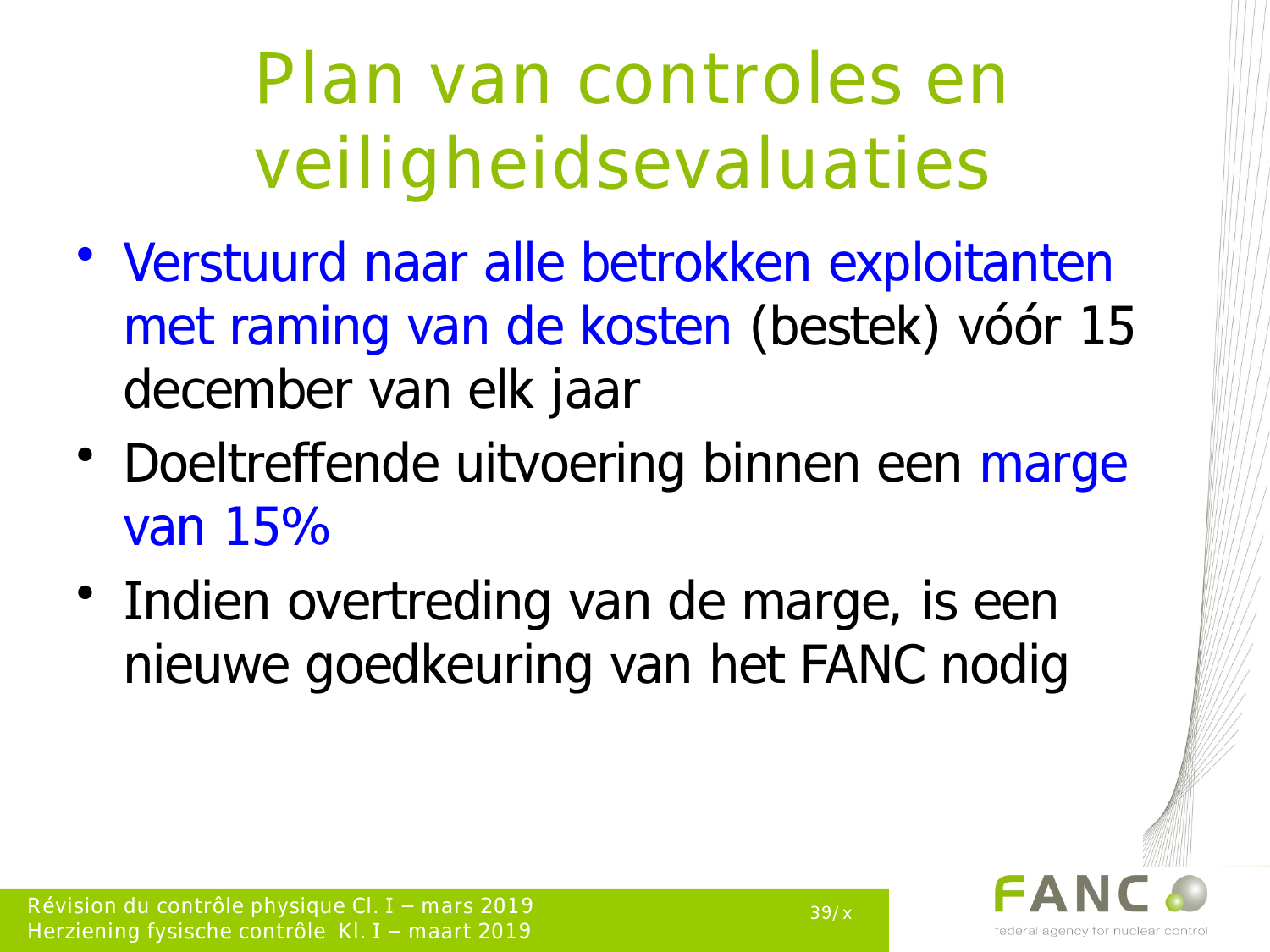

# Plan van controles en veiligheidsevaluaties
Verstuurd naar alle betrokken exploitanten met raming van de kosten (bestek) vóór 15 december van elk jaar
Doeltreffende uitvoering binnen een marge van 15%
Indien overtreding van de marge, is een nieuwe goedkeuring van het FANC nodig

Révision du contrôle physique Cl. I – mars 2019
Herziening fysische contrôle  Kl. I – maart 2019
39